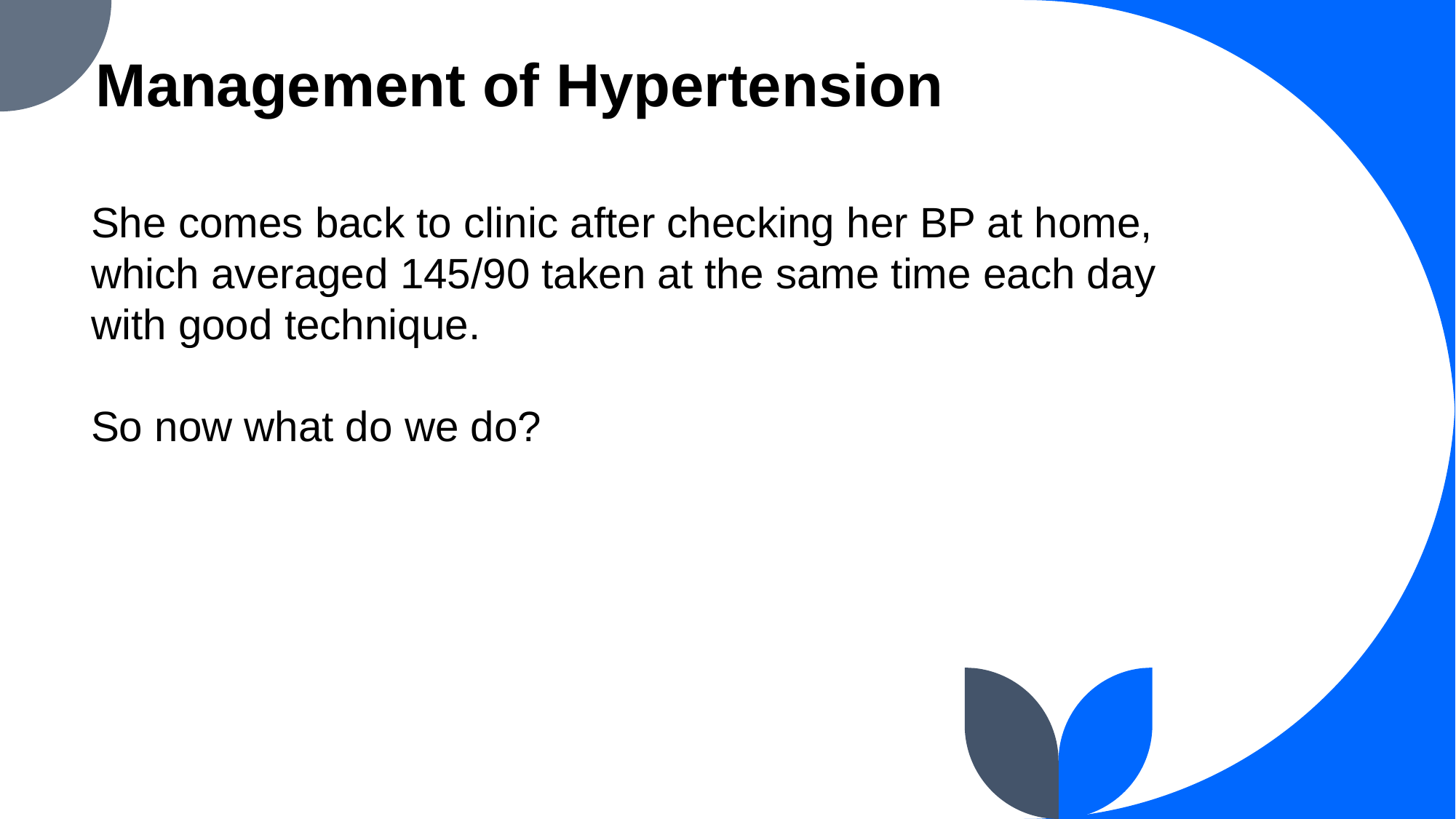

# Management of Hypertension
She comes back to clinic after checking her BP at home, which averaged 145/90 taken at the same time each day with good technique.

So now what do we do?